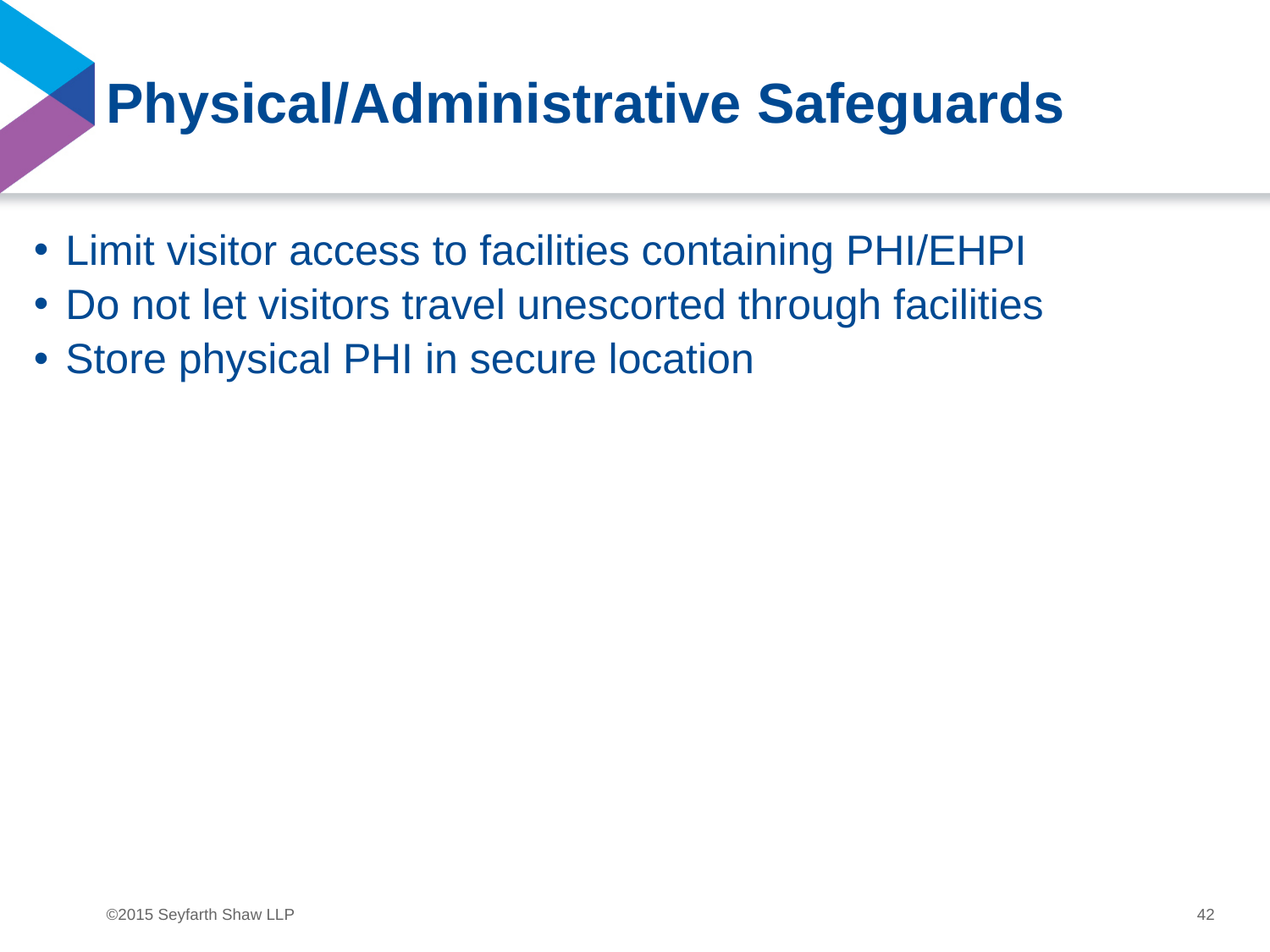

# Physical/Administrative Safeguards
Limit visitor access to facilities containing PHI/EHPI
Do not let visitors travel unescorted through facilities
Store physical PHI in secure location

42